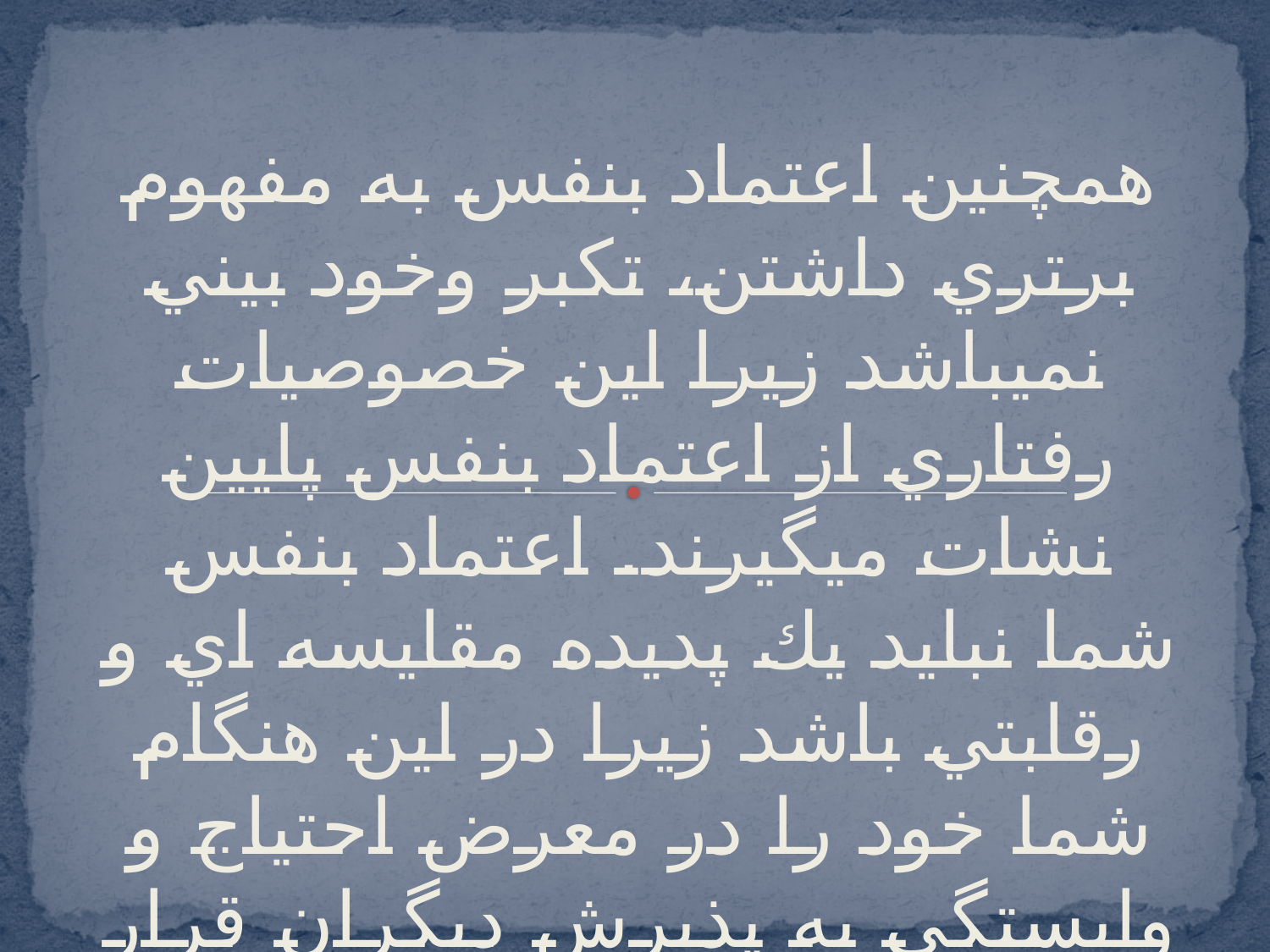

همچنين اعتماد بنفس به مفهوم برتري داشتن، تكبر وخود بيني نميباشد زيرا اين خصوصيات رفتاري از اعتماد بنفس پايين نشات ميگيرند. اعتماد بنفس شما نبايد يك پديده مقايسه اي و رقابتي باشد زيرا در اين هنگام شما خود را در معرض احتياج و وابستگي به پذيرش ديگران قرار خواهيد داد كه با اعتماد بنفس واقعي و ناب منافات دارد.